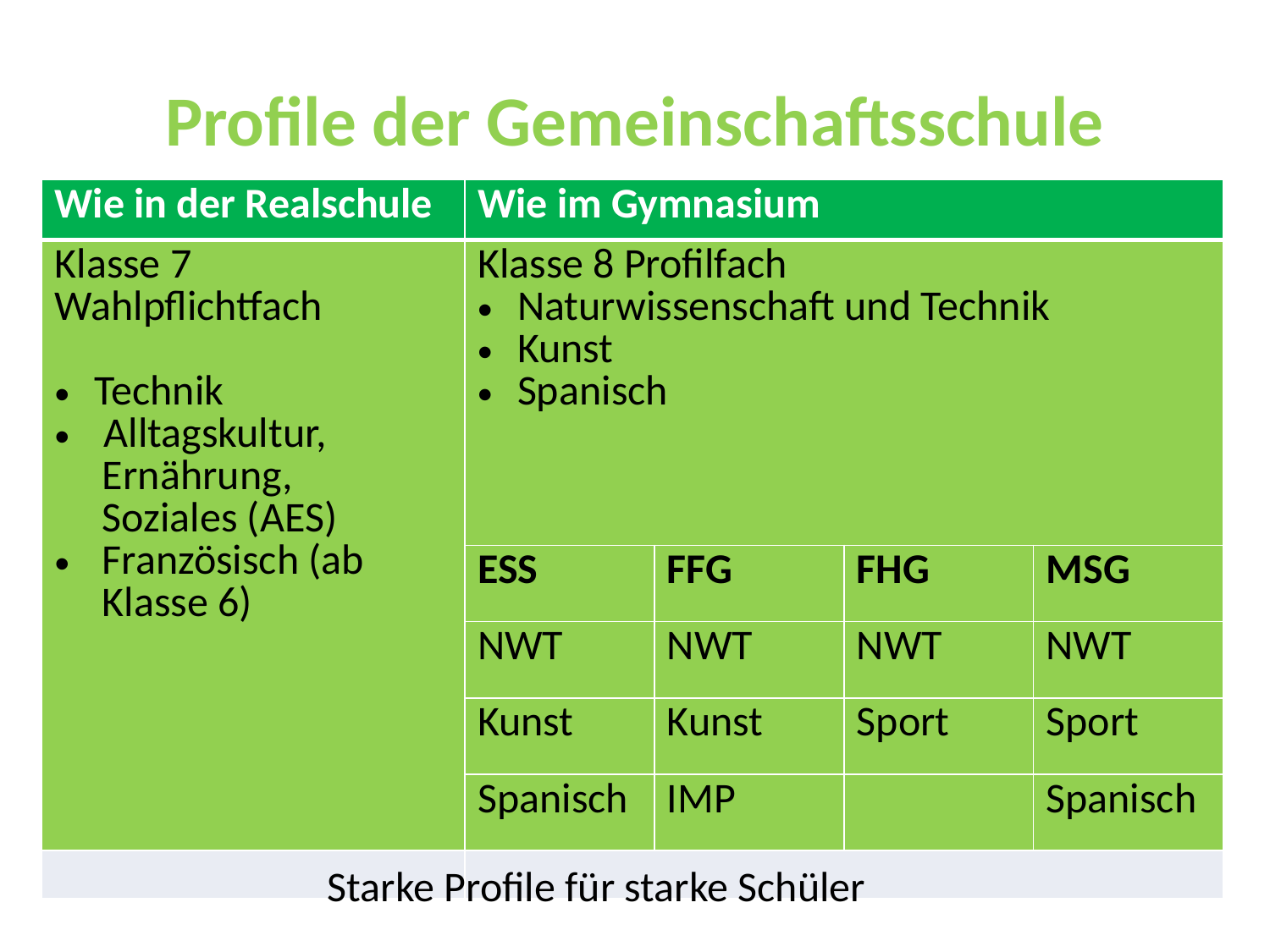

# Profile der Gemeinschaftsschule
| Wie in der Realschule | Wie im Gymnasium |  |  |  |
| --- | --- | --- | --- | --- |
| Klasse 7 Wahlpflichtfach Technik Alltagskultur, Ernährung, Soziales (AES) Französisch (ab Klasse 6) | Klasse 8 Profilfach Naturwissenschaft und Technik Kunst Spanisch |  |  |  |
|  | ESS | FFG | FHG | MSG |
|  | NWT | NWT | NWT | NWT |
|  | Kunst | Kunst | Sport | Sport |
|  | Spanisch | IMP |  | Spanisch |
|  |  |  |  |  |
Starke Profile für starke Schüler